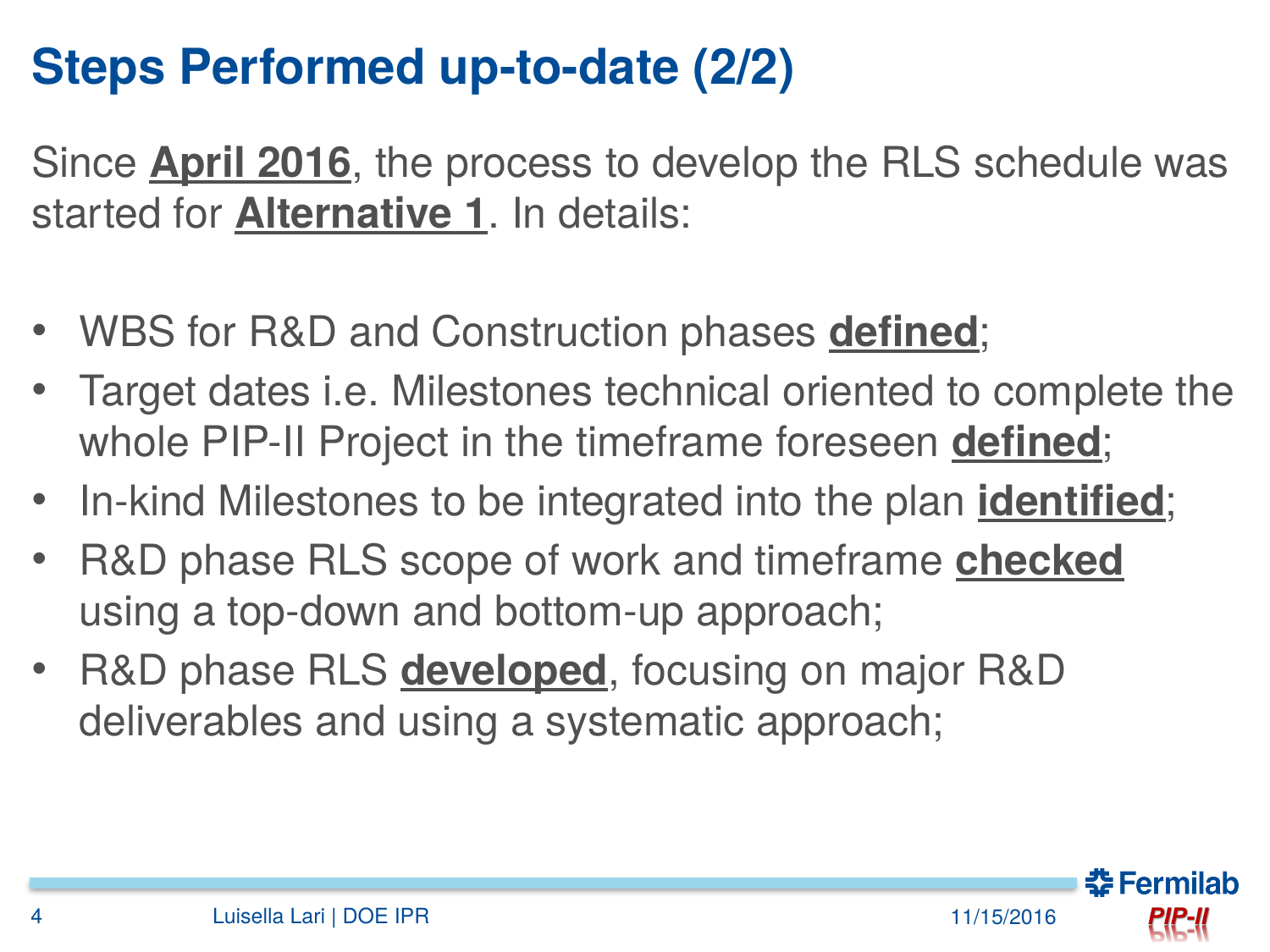

# Steps Performed up-to-date (2/2)
Since April 2016, the process to develop the RLS schedule was started for Alternative 1. In details:

WBS for R&D and Construction phases defined;
Target dates i.e. Milestones technical oriented to complete the whole PIP-II Project in the timeframe foreseen defined;
In-kind Milestones to be integrated into the plan identified;
R&D phase RLS scope of work and timeframe checked using a top-down and bottom-up approach;
R&D phase RLS developed, focusing on major R&D deliverables and using a systematic approach;

4
Luisella Lari | DOE IPR
11/15/2016